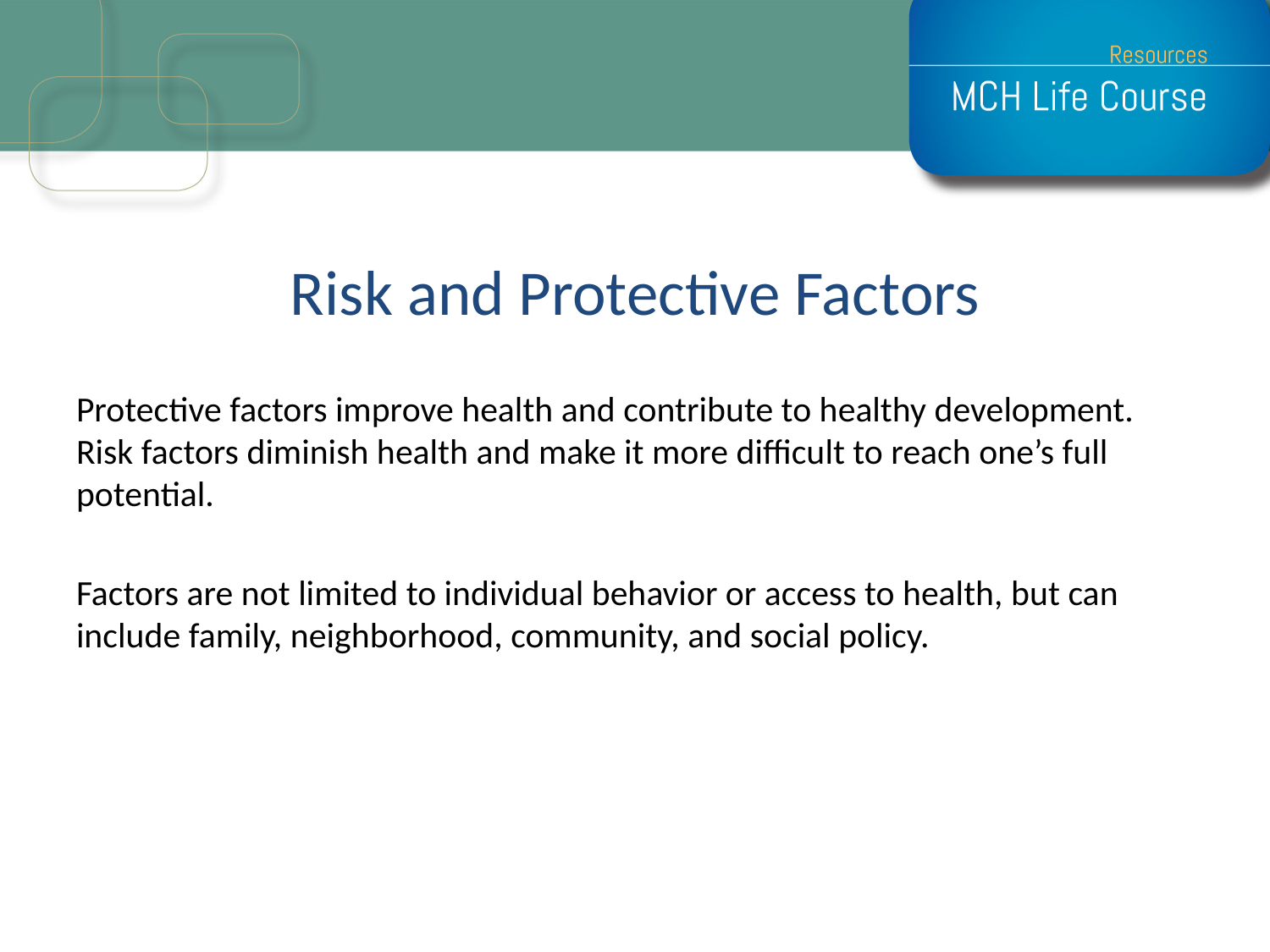

# Risk and Protective Factors
Protective factors improve health and contribute to healthy development. Risk factors diminish health and make it more difficult to reach one’s full potential.

Factors are not limited to individual behavior or access to health, but can include family, neighborhood, community, and social policy.